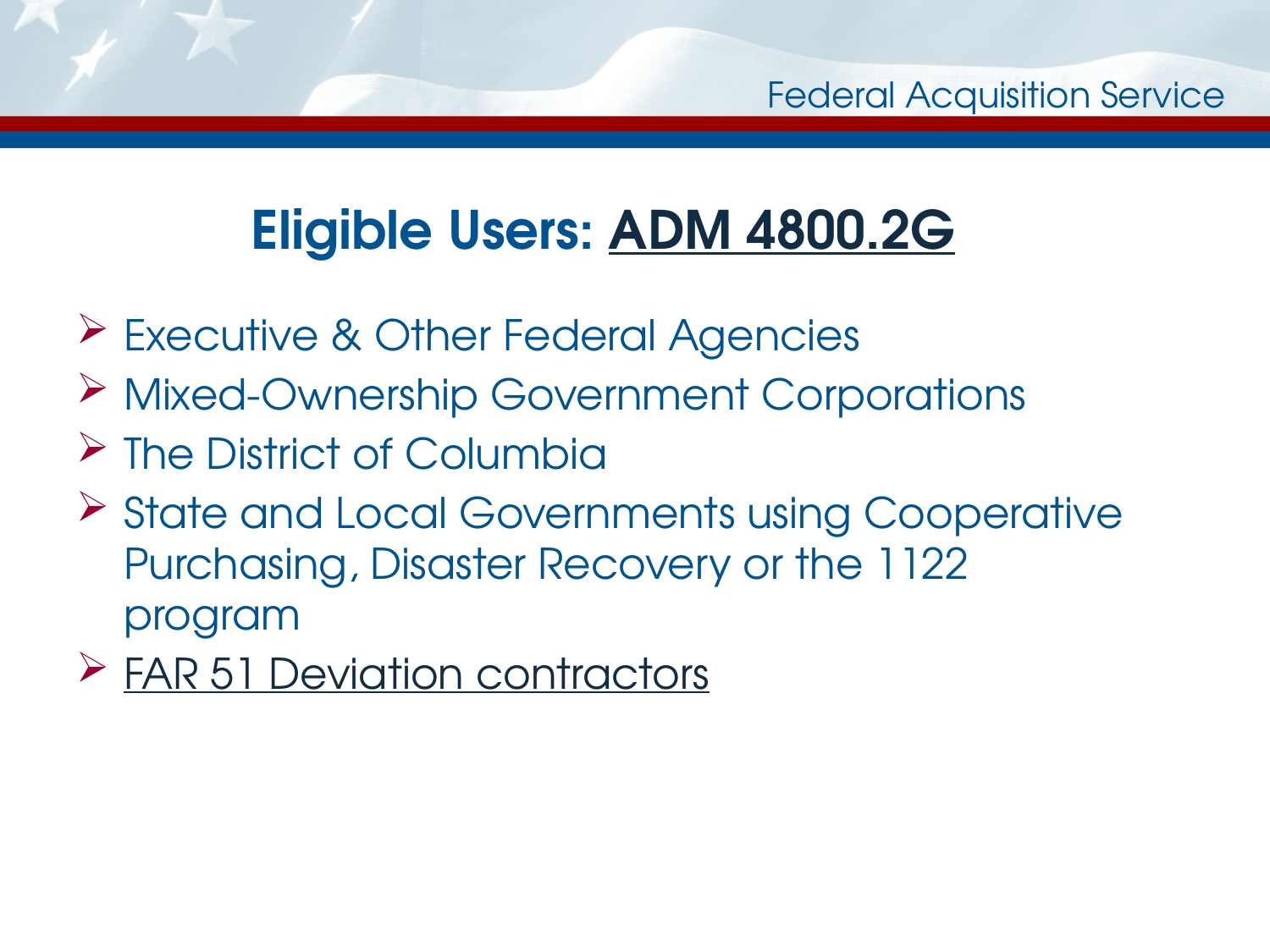

# Eligible Users: ADM 4800.2G
Executive & Other Federal Agencies
Mixed-Ownership Government Corporations
The District of Columbia
State and Local Governments using Cooperative Purchasing, Disaster Recovery or the 1122 program
FAR 51 Deviation contractors